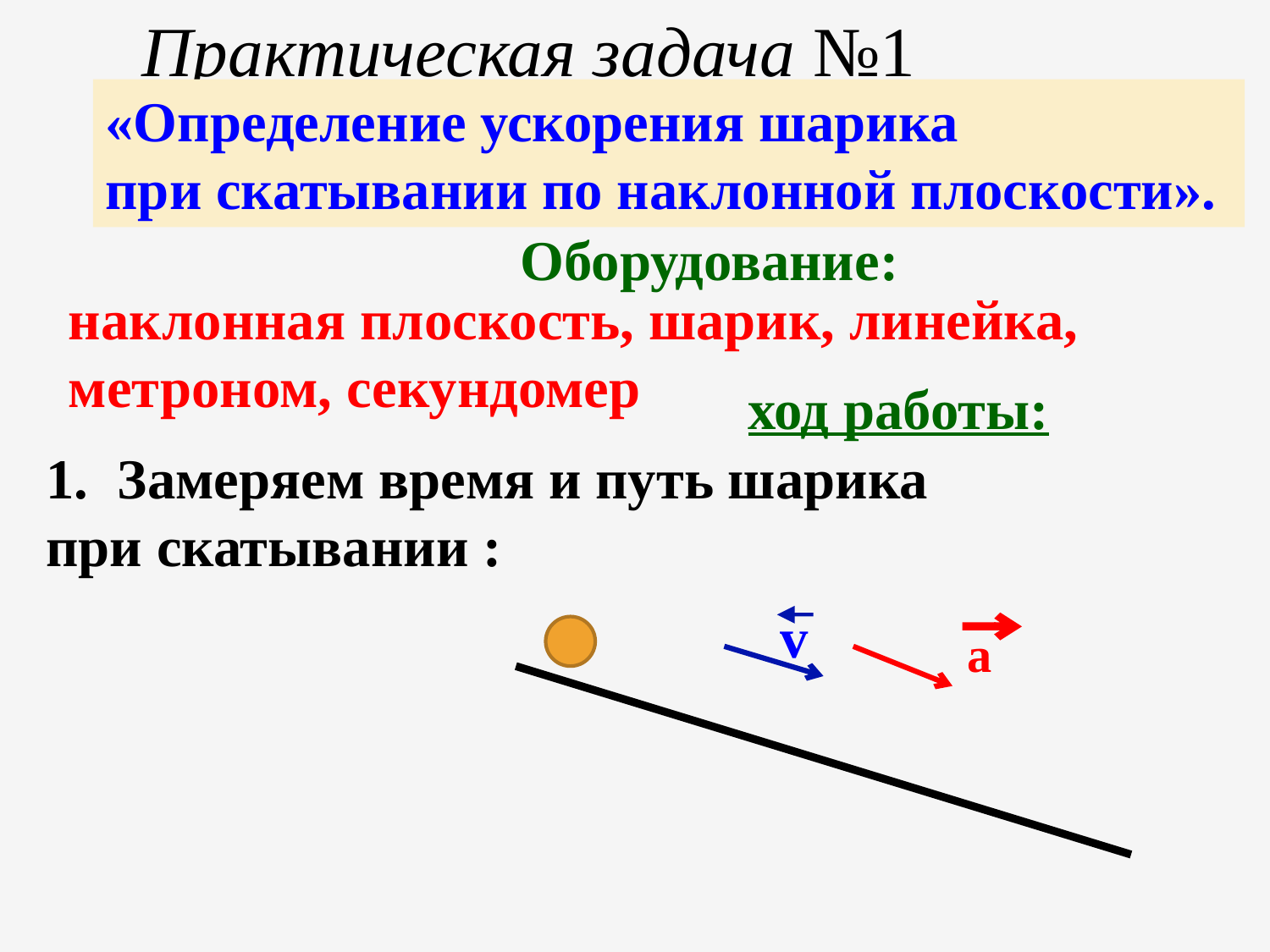

Практическая задача №1
«Определение ускорения шарика
при скатывании по наклонной плоскости».
Оборудование:
наклонная плоскость, шарик, линейка,
метроном, секундомер
ход работы:
Замеряем время и путь шарика
при скатывании :
v

 а